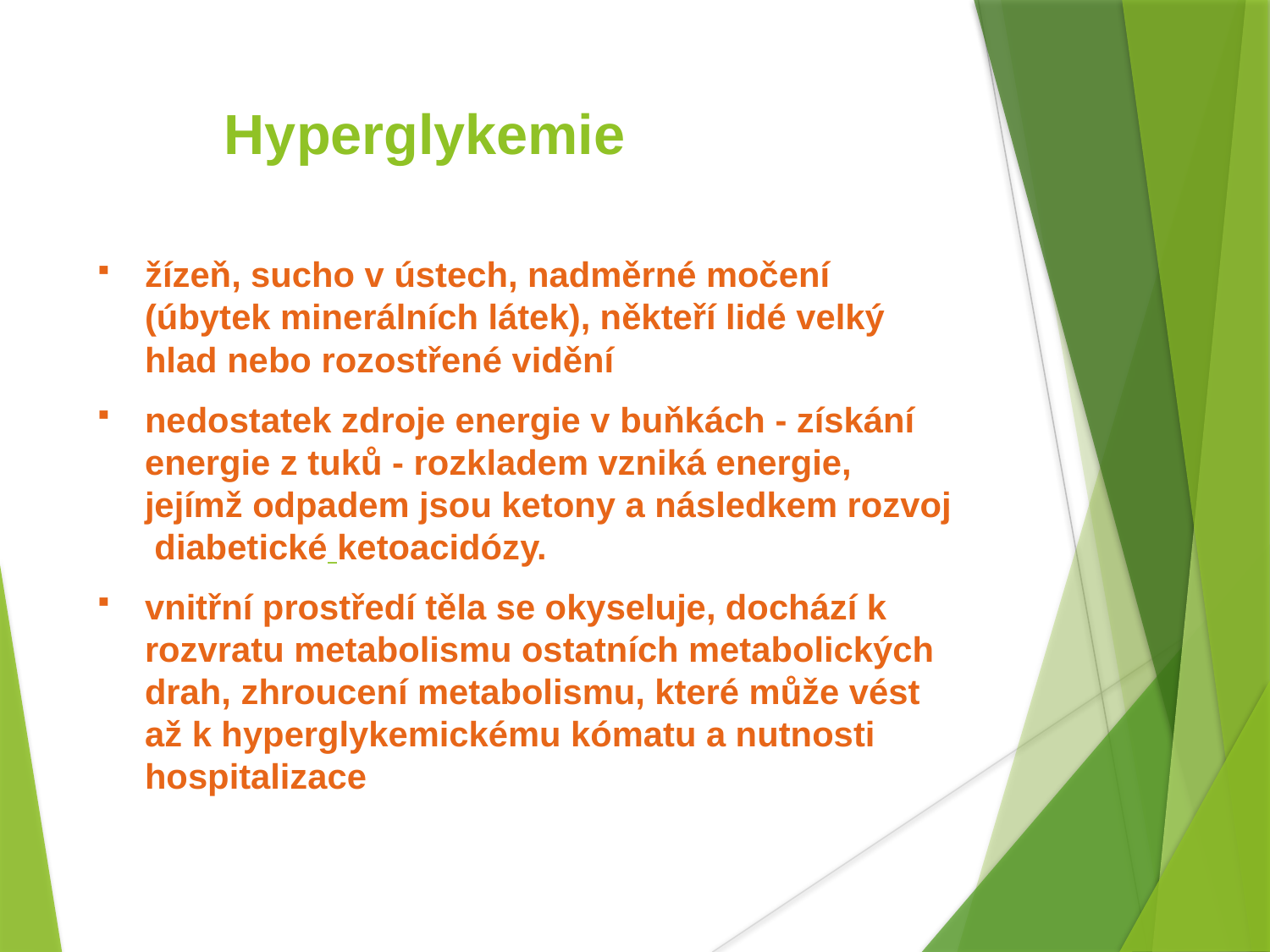

Hyperglykemie
žízeň, sucho v ústech, nadměrné močení (úbytek minerálních látek), někteří lidé velký hlad nebo rozostřené vidění
nedostatek zdroje energie v buňkách - získání energie z tuků - rozkladem vzniká energie, jejímž odpadem jsou ketony a následkem rozvoj  diabetické ketoacidózy.
vnitřní prostředí těla se okyseluje, dochází k  rozvratu metabolismu ostatních metabolických drah, zhroucení metabolismu, které může vést až k hyperglykemickému kómatu a nutnosti hospitalizace